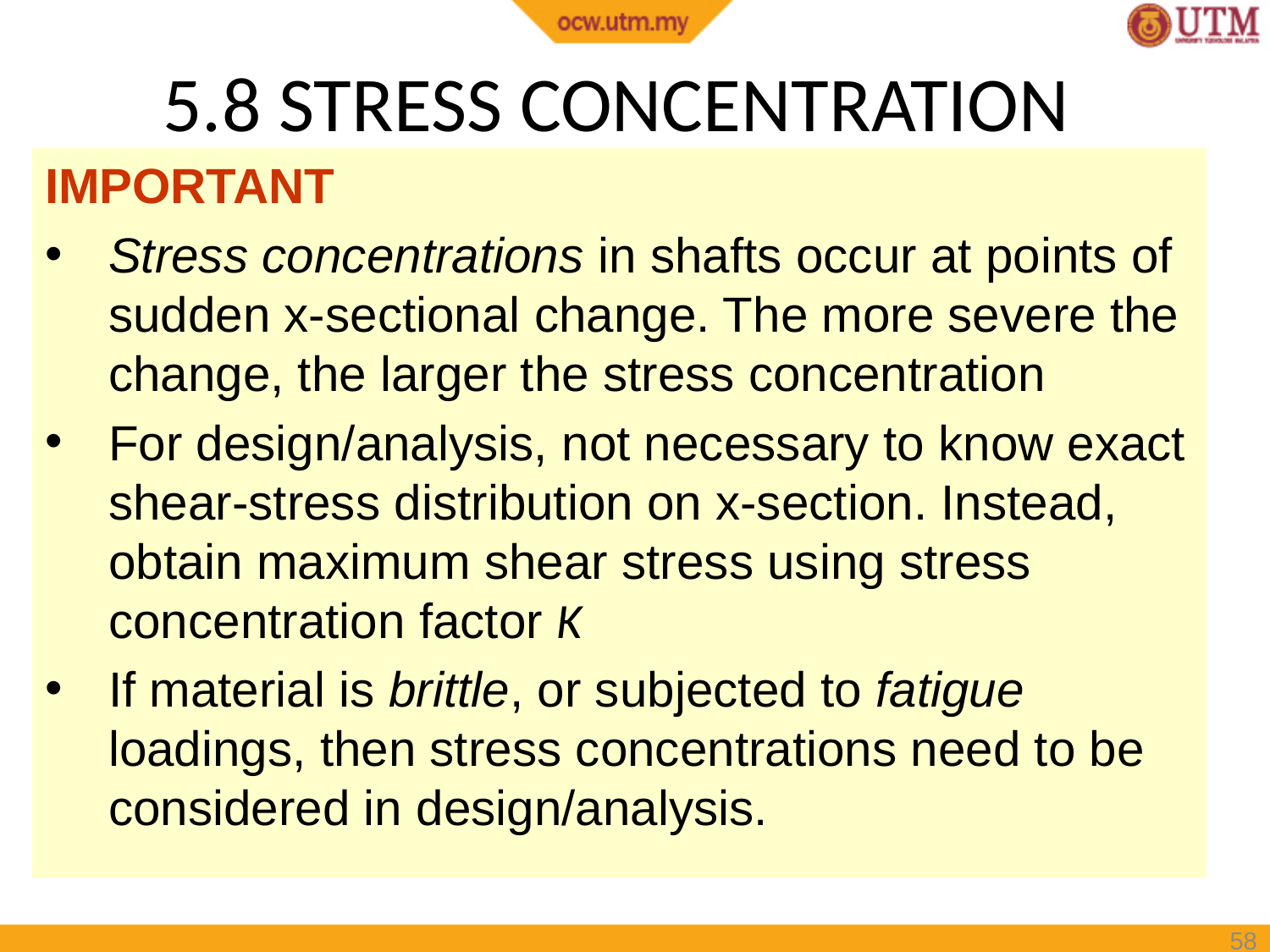

# 5.8 STRESS CONCENTRATION
IMPORTANT
Stress concentrations in shafts occur at points of sudden x-sectional change. The more severe the change, the larger the stress concentration
For design/analysis, not necessary to know exact shear-stress distribution on x-section. Instead, obtain maximum shear stress using stress concentration factor K
If material is brittle, or subjected to fatigue loadings, then stress concentrations need to be considered in design/analysis.
58